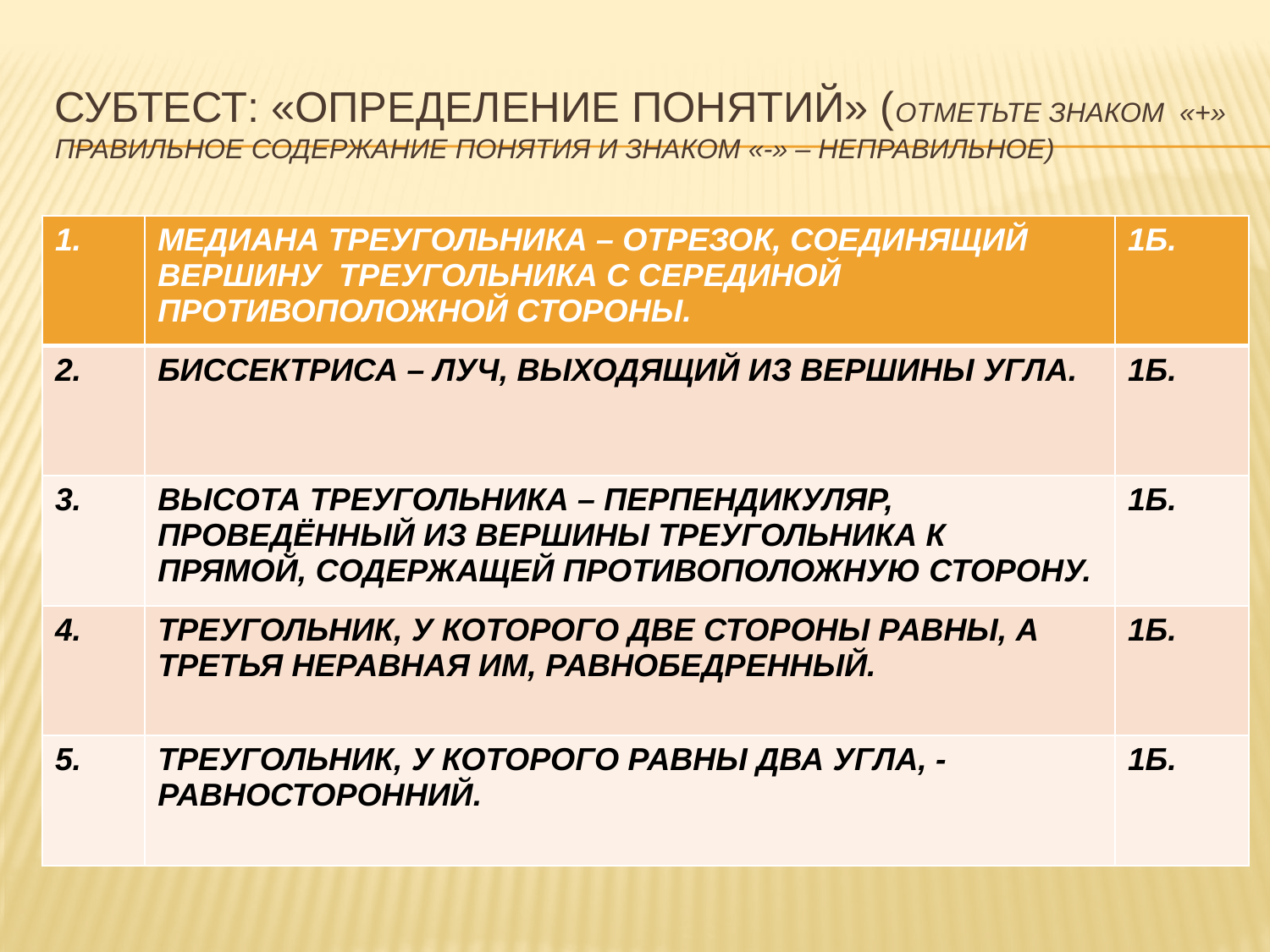

# Субтест: «ОПРЕДЕЛЕНИЕ ПОНЯТИЙ» (ОТМЕТЬТЕ ЗНАКОМ  «+» ПРАВИЛЬНОЕ СОДЕРЖАНИЕ ПОНЯТИЯ И ЗНАКОМ «-» – НЕПРАВИЛЬНОЕ)
| 1. | МЕДИАНА ТРЕУГОЛЬНИКА – ОТРЕЗОК, СОЕДИНЯЩИЙ ВЕРШИНУ ТРЕУГОЛЬНИКА С СЕРЕДИНОЙ ПРОТИВОПОЛОЖНОЙ СТОРОНЫ. | 1Б. |
| --- | --- | --- |
| 2. | БИССЕКТРИСА – ЛУЧ, ВЫХОДЯЩИЙ ИЗ ВЕРШИНЫ УГЛА. | 1Б. |
| 3. | ВЫСОТА ТРЕУГОЛЬНИКА – ПЕРПЕНДИКУЛЯР, ПРОВЕДЁННЫЙ ИЗ ВЕРШИНЫ ТРЕУГОЛЬНИКА К ПРЯМОЙ, СОДЕРЖАЩЕЙ ПРОТИВОПОЛОЖНУЮ СТОРОНУ. | 1Б. |
| 4. | ТРЕУГОЛЬНИК, У КОТОРОГО ДВЕ СТОРОНЫ РАВНЫ, А ТРЕТЬЯ НЕРАВНАЯ ИМ, РАВНОБЕДРЕННЫЙ. | 1Б. |
| 5. | ТРЕУГОЛЬНИК, У КОТОРОГО РАВНЫ ДВА УГЛА, - РАВНОСТОРОННИЙ. | 1Б. |